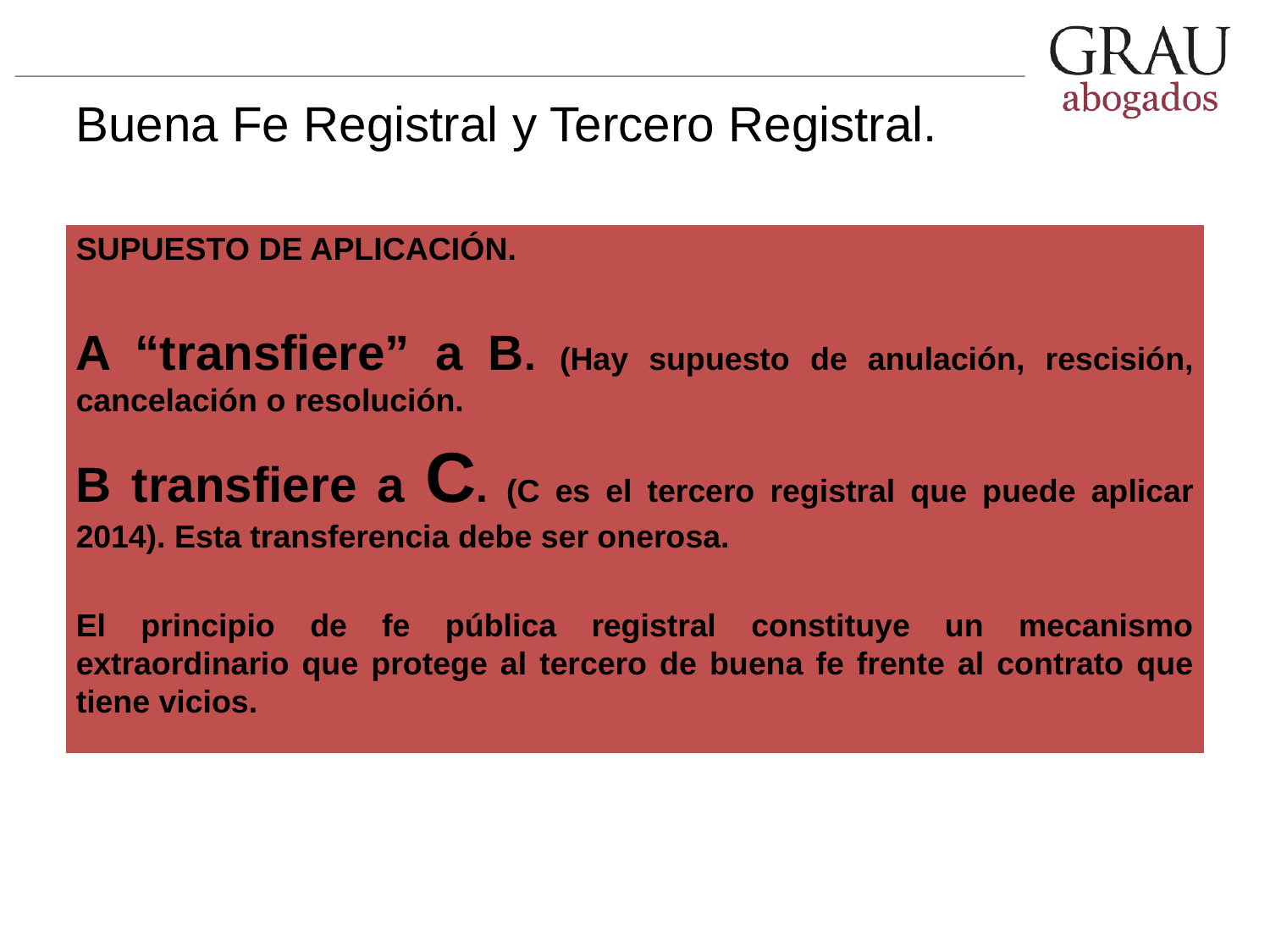

# Buena Fe Registral y Tercero Registral. egReglamento General de los Registros Públicos lamento General de los Registros Públicos
SUPUESTO DE APLICACIÓN.

A “transfiere” a B. (Hay supuesto de anulación, rescisión, cancelación o resolución.
B transfiere a C. (C es el tercero registral que puede aplicar 2014). Esta transferencia debe ser onerosa.

El principio de fe pública registral constituye un mecanismo extraordinario que protege al tercero de buena fe frente al contrato que tiene vicios.